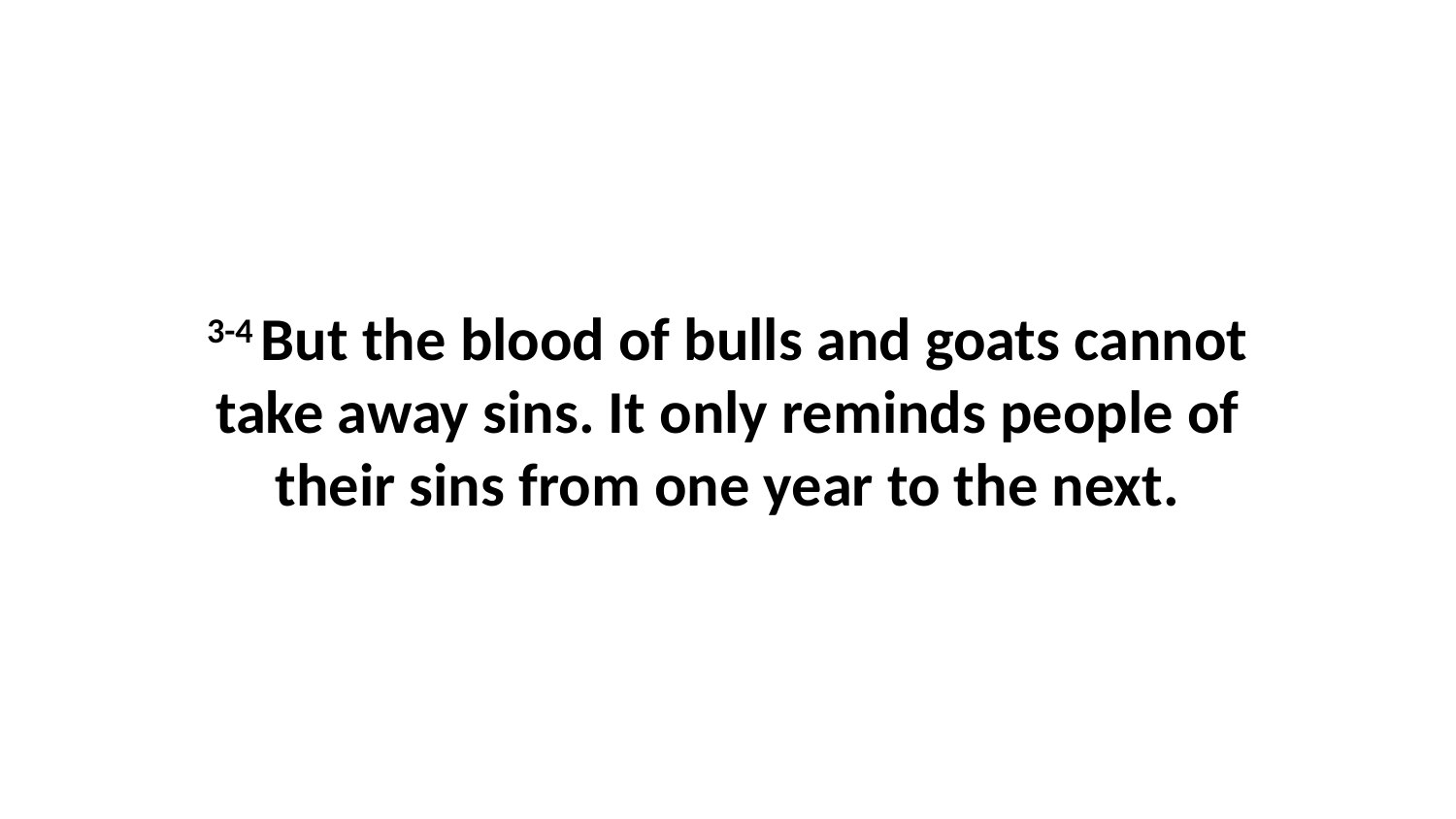

3-4 But the blood of bulls and goats cannot take away sins. It only reminds people of their sins from one year to the next.